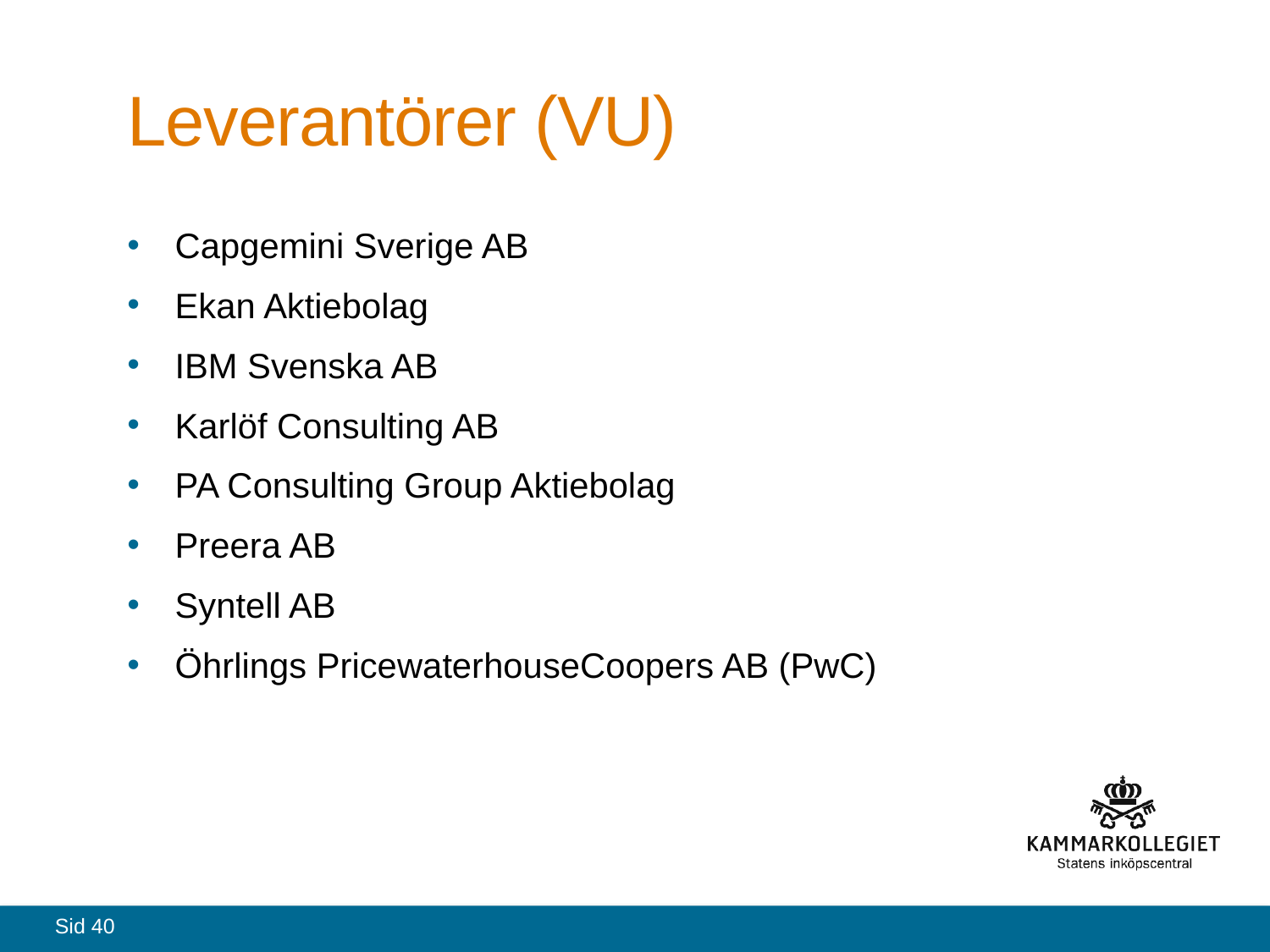

# Leverantörer (VU)
Capgemini Sverige AB
Ekan Aktiebolag
IBM Svenska AB
Karlöf Consulting AB
PA Consulting Group Aktiebolag
Preera AB
Syntell AB
Öhrlings PricewaterhouseCoopers AB (PwC)